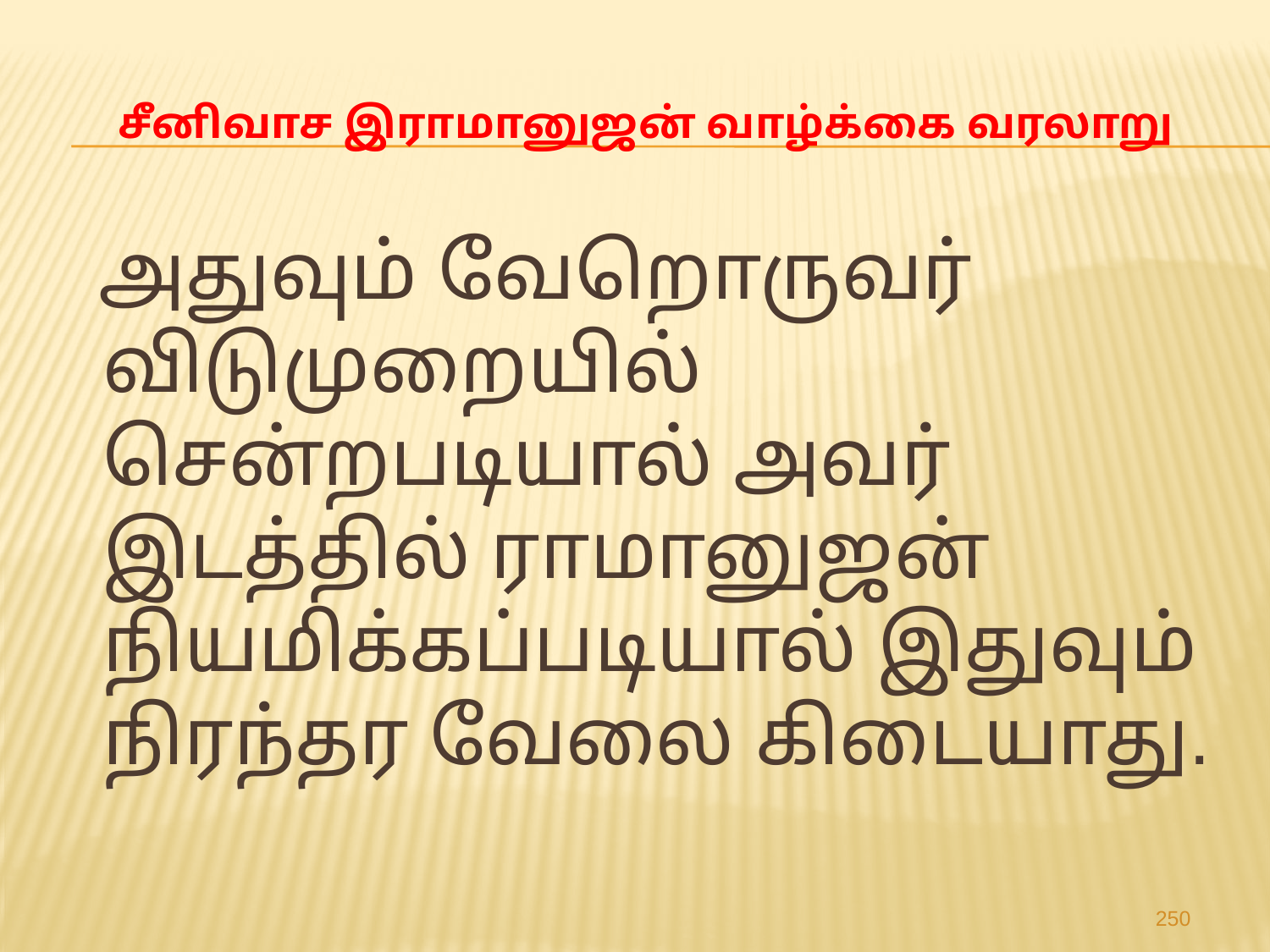

# சீனிவாச இராமானுஜன் வாழ்க்கை வரலாறு
   அதுவும் வேறொருவர் விடுமுறையில் சென்றபடியால் அவர் இடத்தில் ராமானுஜன் நியமிக்கப்படியால் இதுவும் நிரந்தர வேலை கிடையாது.

250